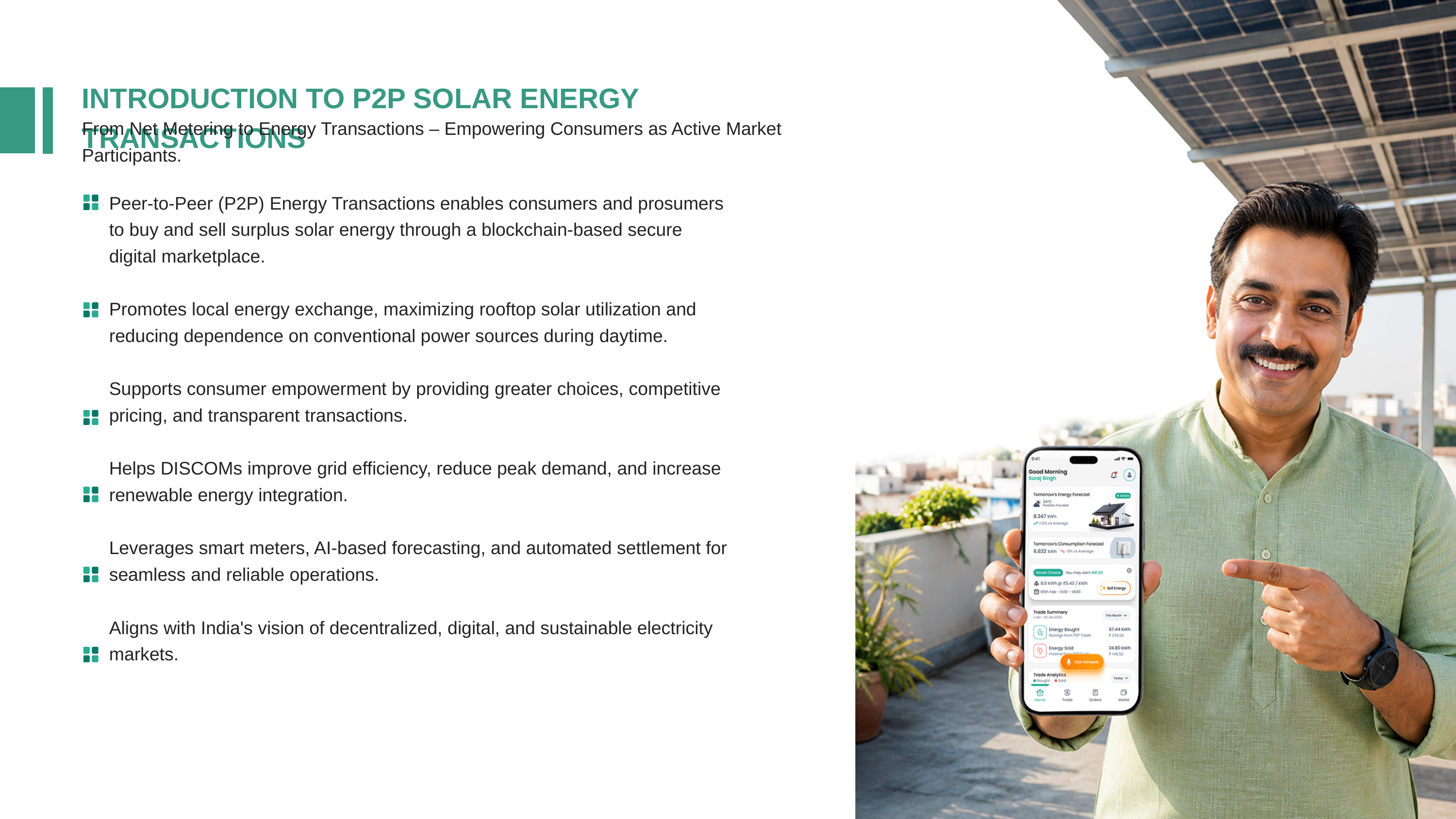

INTRODUCTION TO P2P SOLAR ENERGY TRANSACTIONS

From Net Metering to Energy Transactions – Empowering Consumers as Active Market Participants.
Peer-to-Peer (P2P) Energy Transactions enables consumers and prosumers to buy and sell surplus solar energy through a blockchain-based secure digital marketplace.

Promotes local energy exchange, maximizing rooftop solar utilization and reducing dependence on conventional power sources during daytime.

Supports consumer empowerment by providing greater choices, competitive pricing, and transparent transactions.

Helps DISCOMs improve grid efficiency, reduce peak demand, and increase renewable energy integration.

Leverages smart meters, AI-based forecasting, and automated settlement for seamless and reliable operations.

Aligns with India's vision of decentralized, digital, and sustainable electricity markets.